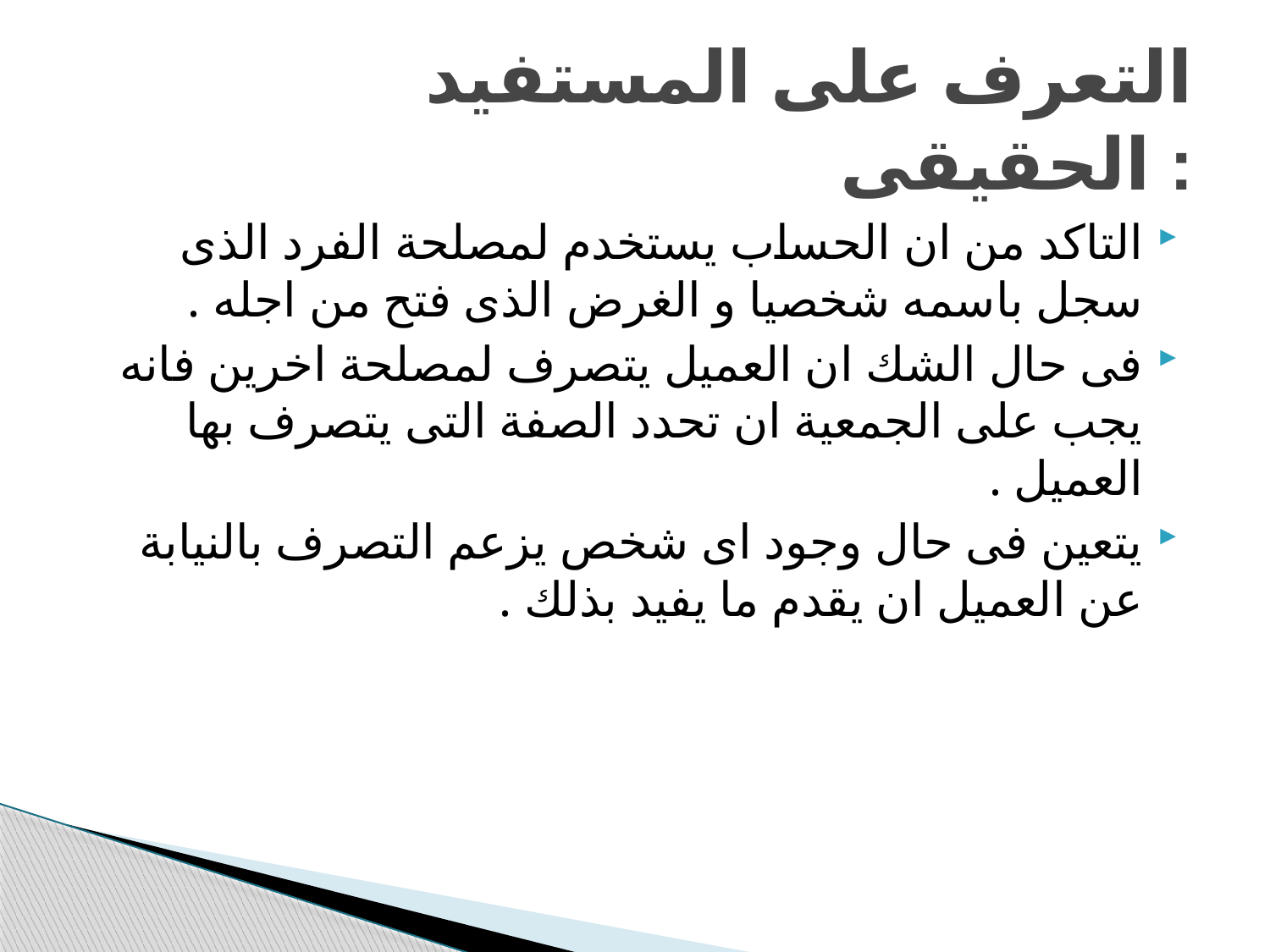

# التعرف على المستفيد الحقيقى :
التاكد من ان الحساب يستخدم لمصلحة الفرد الذى سجل باسمه شخصيا و الغرض الذى فتح من اجله .
فى حال الشك ان العميل يتصرف لمصلحة اخرين فانه يجب على الجمعية ان تحدد الصفة التى يتصرف بها العميل .
يتعين فى حال وجود اى شخص يزعم التصرف بالنيابة عن العميل ان يقدم ما يفيد بذلك .